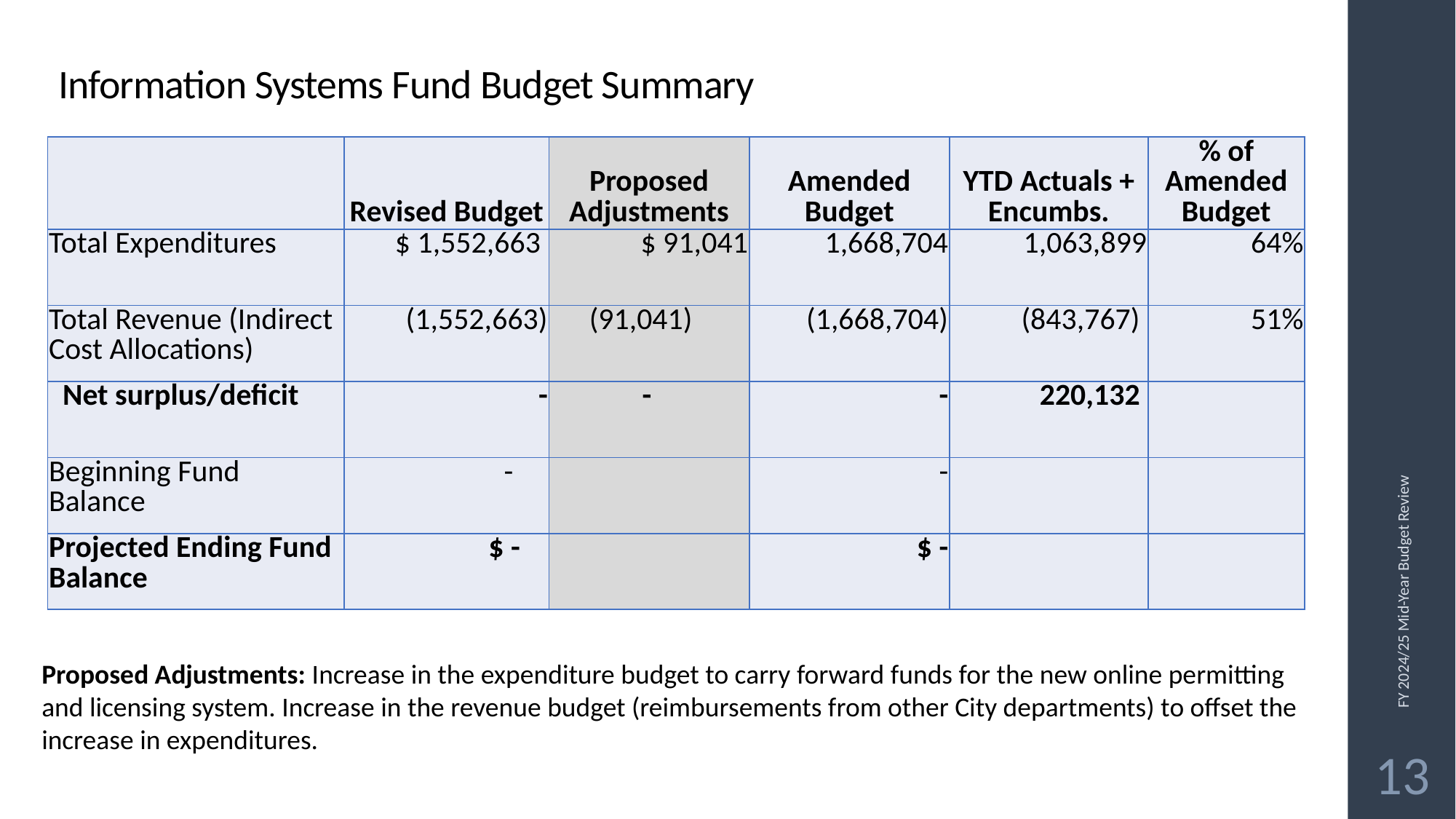

# Information Systems Fund Budget Summary
|  | Revised Budget | Proposed Adjustments | Amended Budget | YTD Actuals + Encumbs. | % of Amended Budget |
| --- | --- | --- | --- | --- | --- |
| Total Expenditures | $ 1,552,663 | $ 91,041 | 1,668,704 | 1,063,899 | 64% |
| Total Revenue (Indirect Cost Allocations) | (1,552,663) | (91,041) | (1,668,704) | (843,767) | 51% |
| Net surplus/deficit | - | - | - | 220,132 |  |
| Beginning Fund Balance | - |  | - |  |  |
| Projected Ending Fund Balance | $ - |  | $ - |  |  |

FY 2024/25 Mid-Year Budget Review
Proposed Adjustments: Increase in the expenditure budget to carry forward funds for the new online permitting and licensing system. Increase in the revenue budget (reimbursements from other City departments) to offset the increase in expenditures.
13